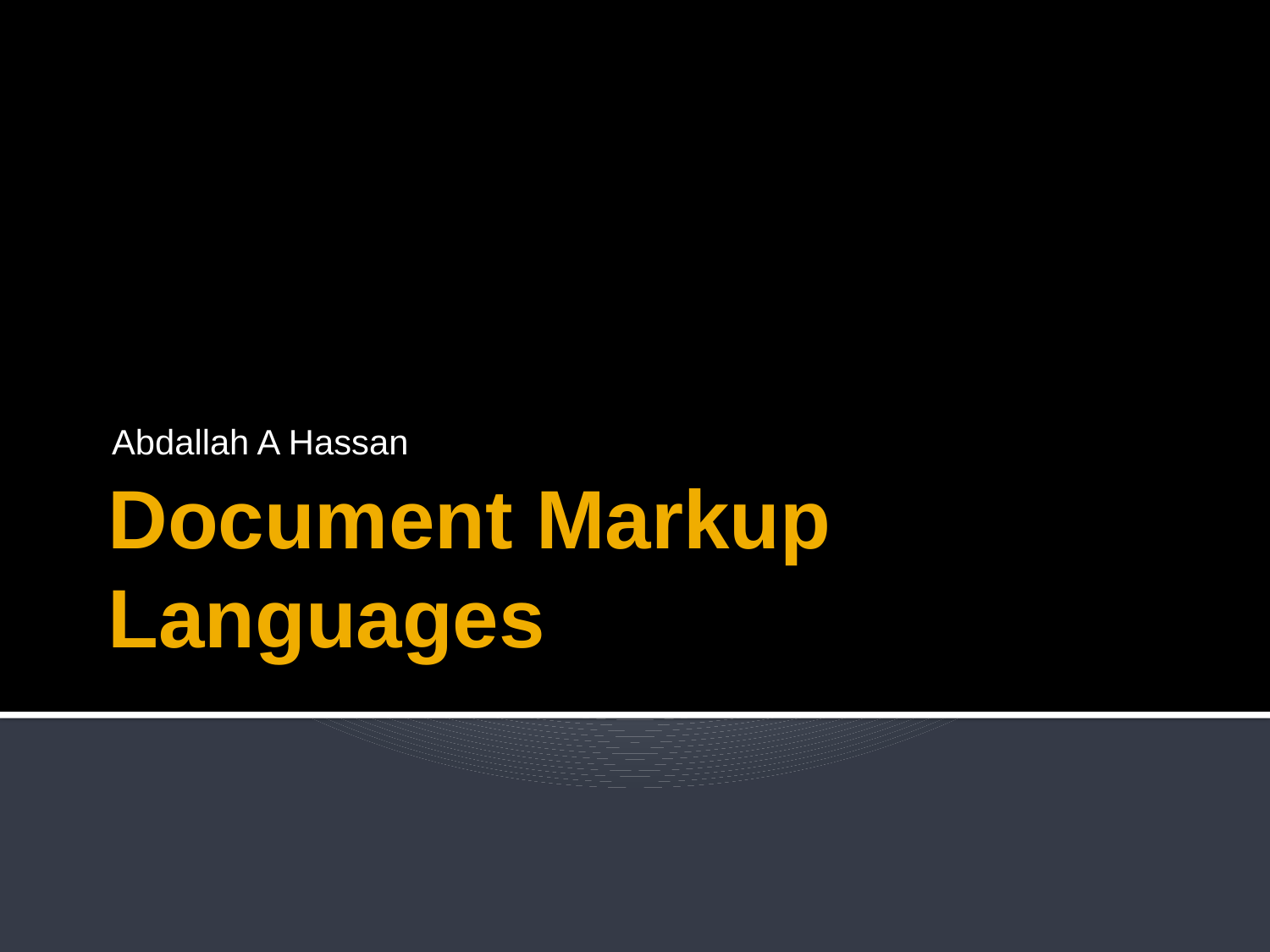

Abdallah A Hassan
# Document Markup Languages